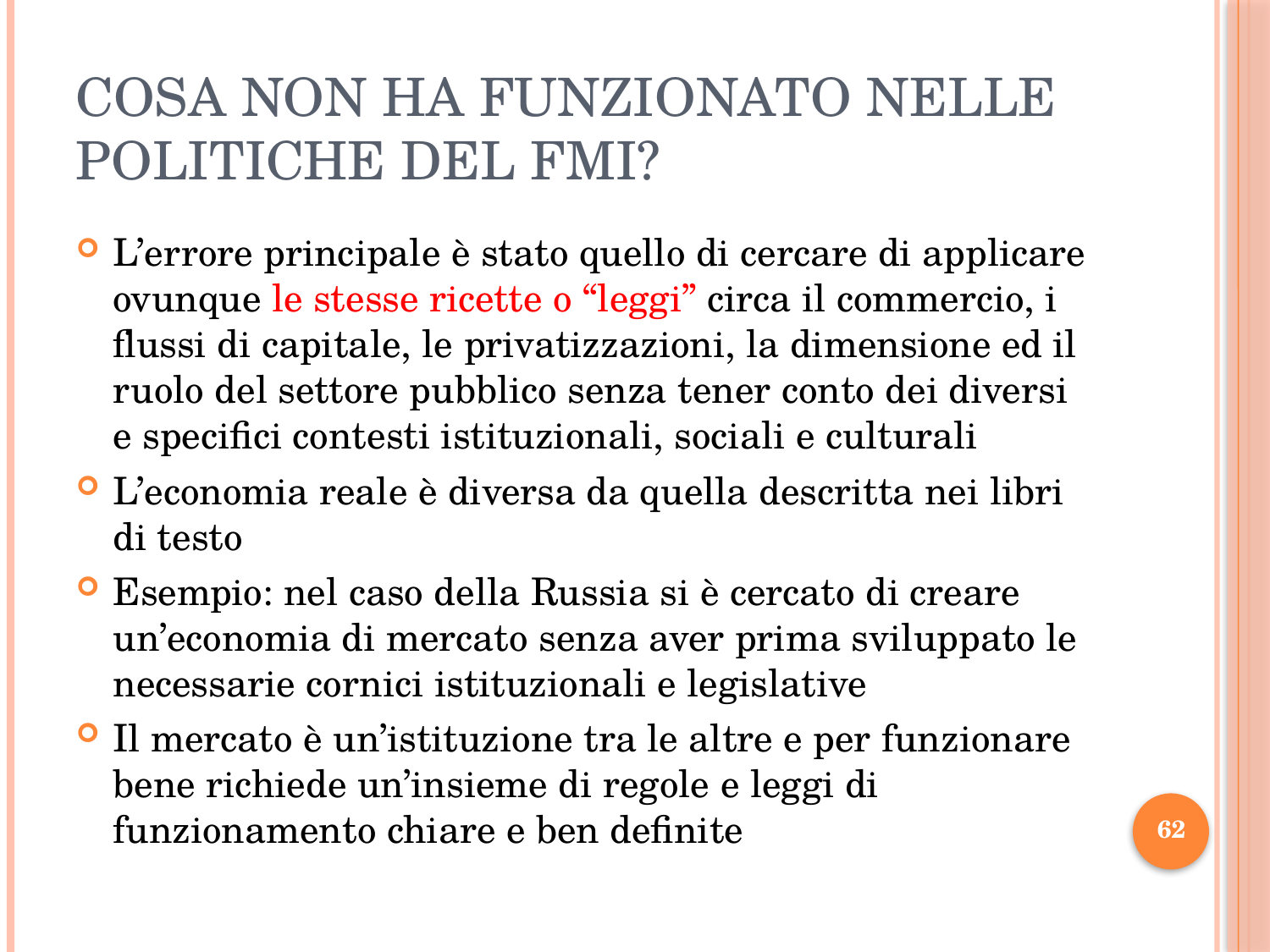

# Cosa non ha funzionato nelle politiche del FMI?
L’errore principale è stato quello di cercare di applicare ovunque le stesse ricette o “leggi” circa il commercio, i flussi di capitale, le privatizzazioni, la dimensione ed il ruolo del settore pubblico senza tener conto dei diversi e specifici contesti istituzionali, sociali e culturali
L’economia reale è diversa da quella descritta nei libri di testo
Esempio: nel caso della Russia si è cercato di creare un’economia di mercato senza aver prima sviluppato le necessarie cornici istituzionali e legislative
Il mercato è un’istituzione tra le altre e per funzionare bene richiede un’insieme di regole e leggi di funzionamento chiare e ben definite
62